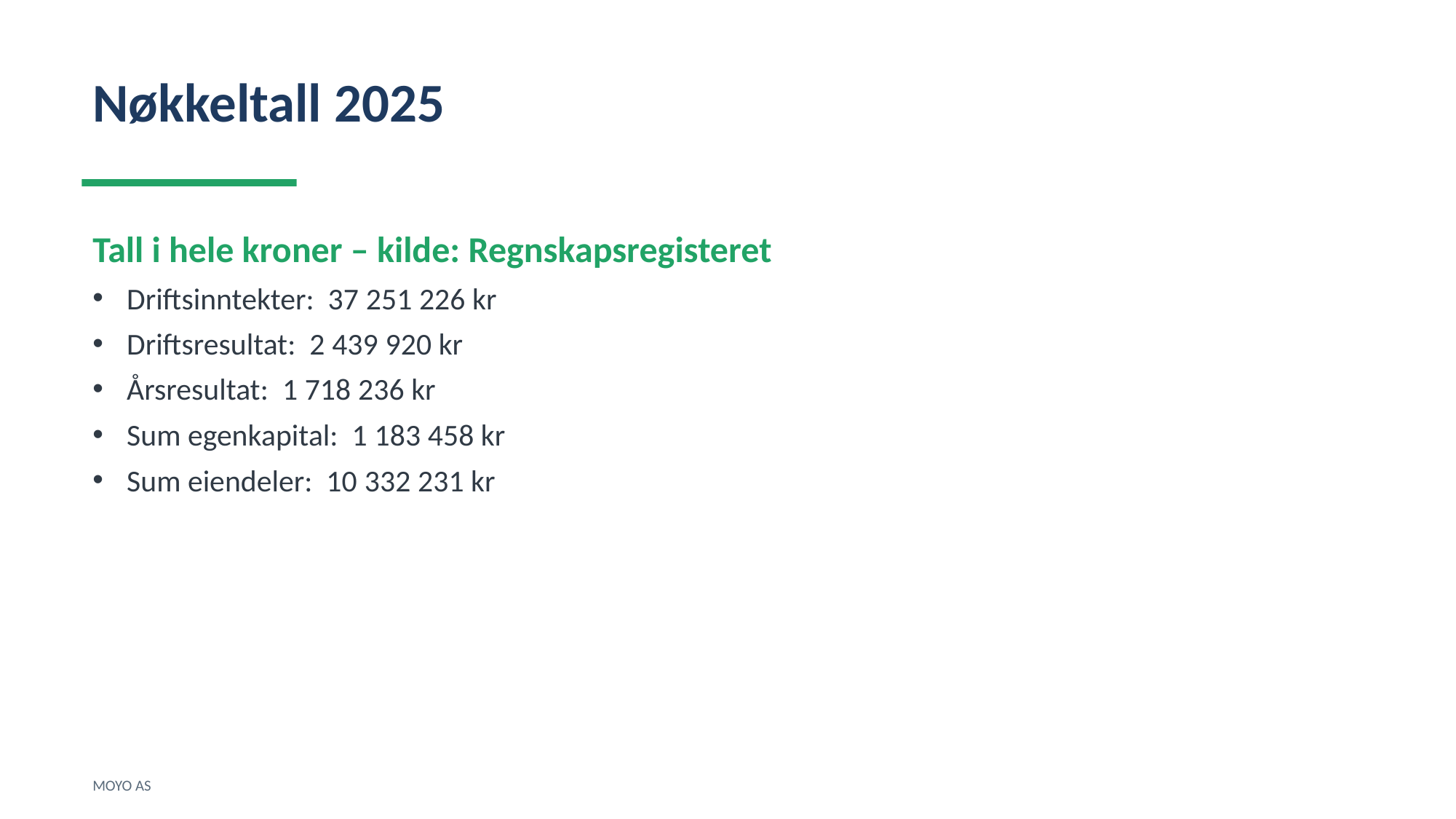

Nøkkeltall 2025

Tall i hele kroner – kilde: Regnskapsregisteret
Driftsinntekter:  37 251 226 kr
Driftsresultat:  2 439 920 kr
Årsresultat:  1 718 236 kr
Sum egenkapital:  1 183 458 kr
Sum eiendeler:  10 332 231 kr
MOYO AS